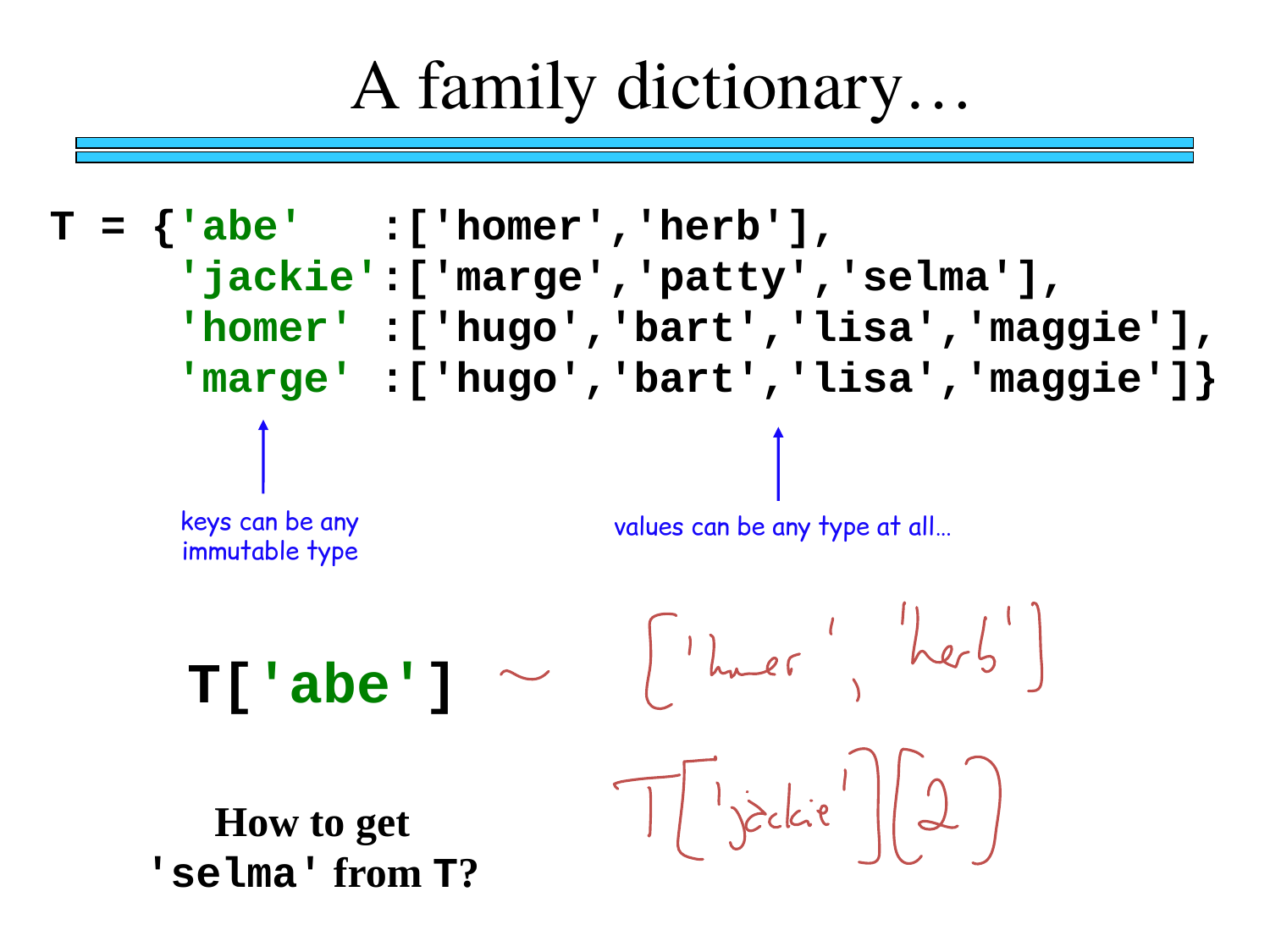

A family dictionary…

T = {'abe'   :['homer','herb'],
     'jackie':['marge','patty','selma'],
     'homer' :['hugo','bart','lisa','maggie'],
     'marge' :['hugo','bart','lisa','maggie']}

keys can be any immutable type
values can be any type at all…

T['abe']

How to get 'selma' from T?